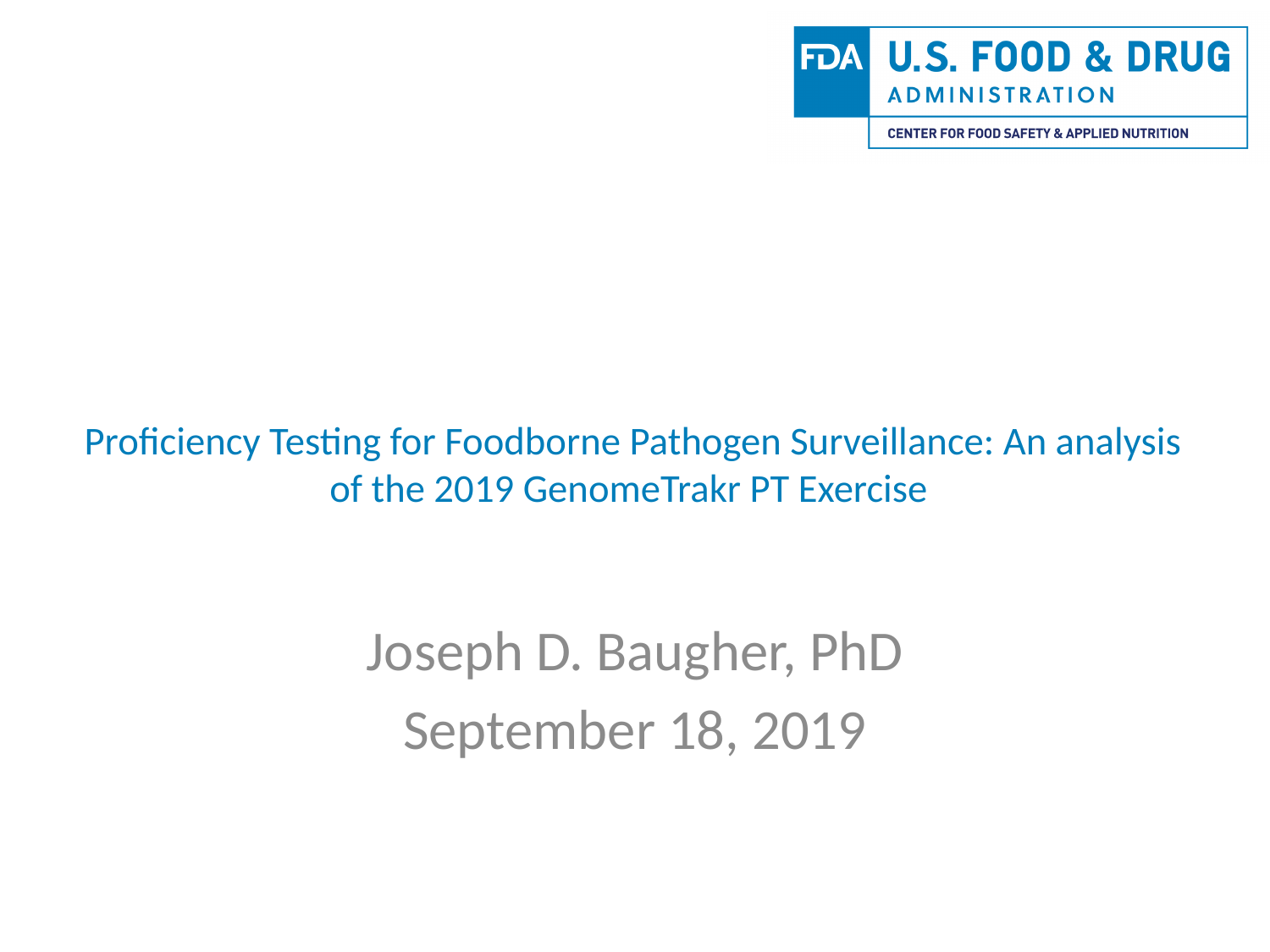

# Proficiency Testing for Foodborne Pathogen Surveillance: An analysis of the 2019 GenomeTrakr PT Exercise
Joseph D. Baugher, PhD
September 18, 2019